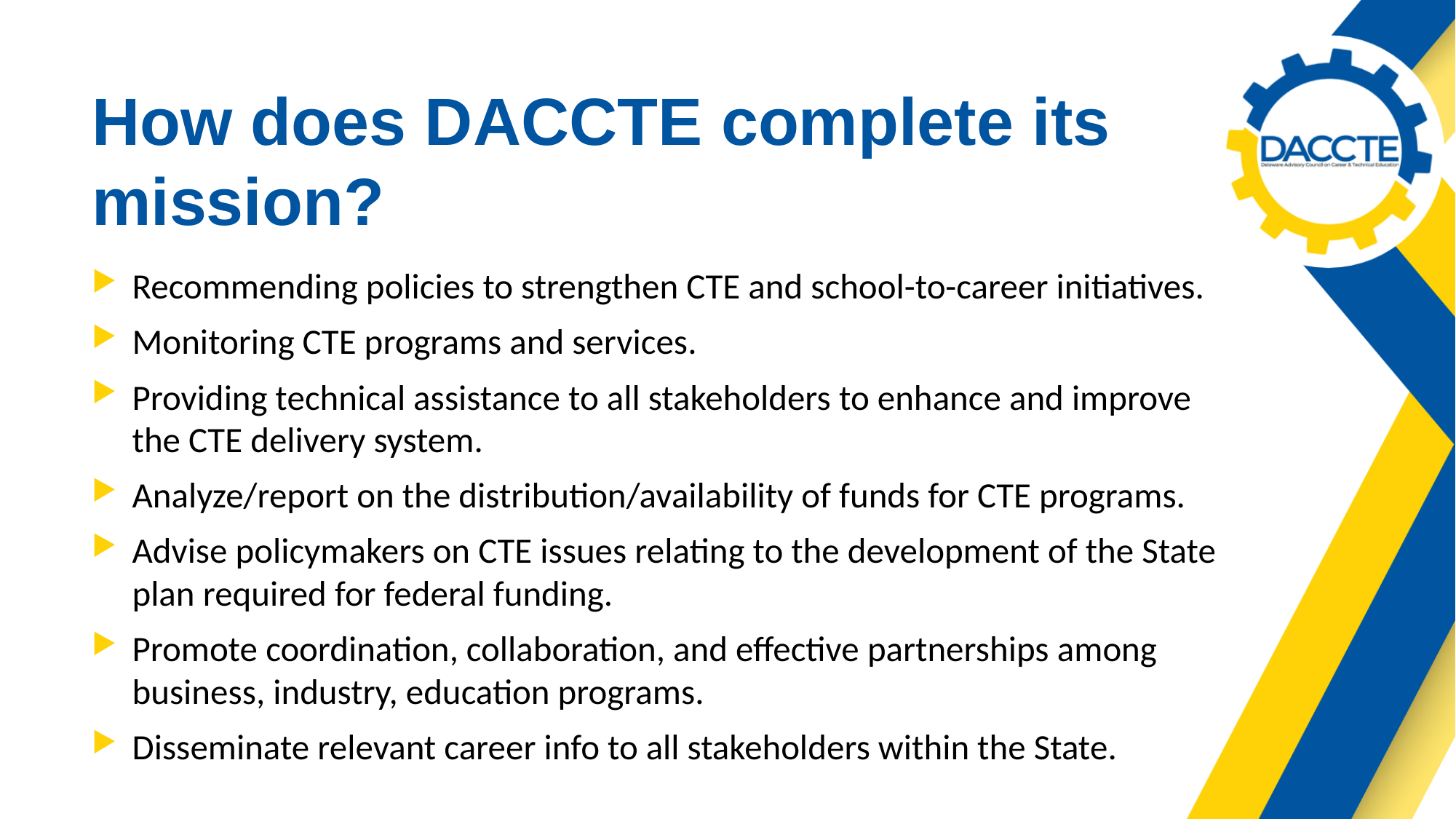

# How does DACCTE complete its mission?
Recommending policies to strengthen CTE and school-to-career initiatives.
Monitoring CTE programs and services.
Providing technical assistance to all stakeholders to enhance and improve the CTE delivery system.
Analyze/report on the distribution/availability of funds for CTE programs.
Advise policymakers on CTE issues relating to the development of the State plan required for federal funding.
Promote coordination, collaboration, and effective partnerships among business, industry, education programs.
Disseminate relevant career info to all stakeholders within the State.